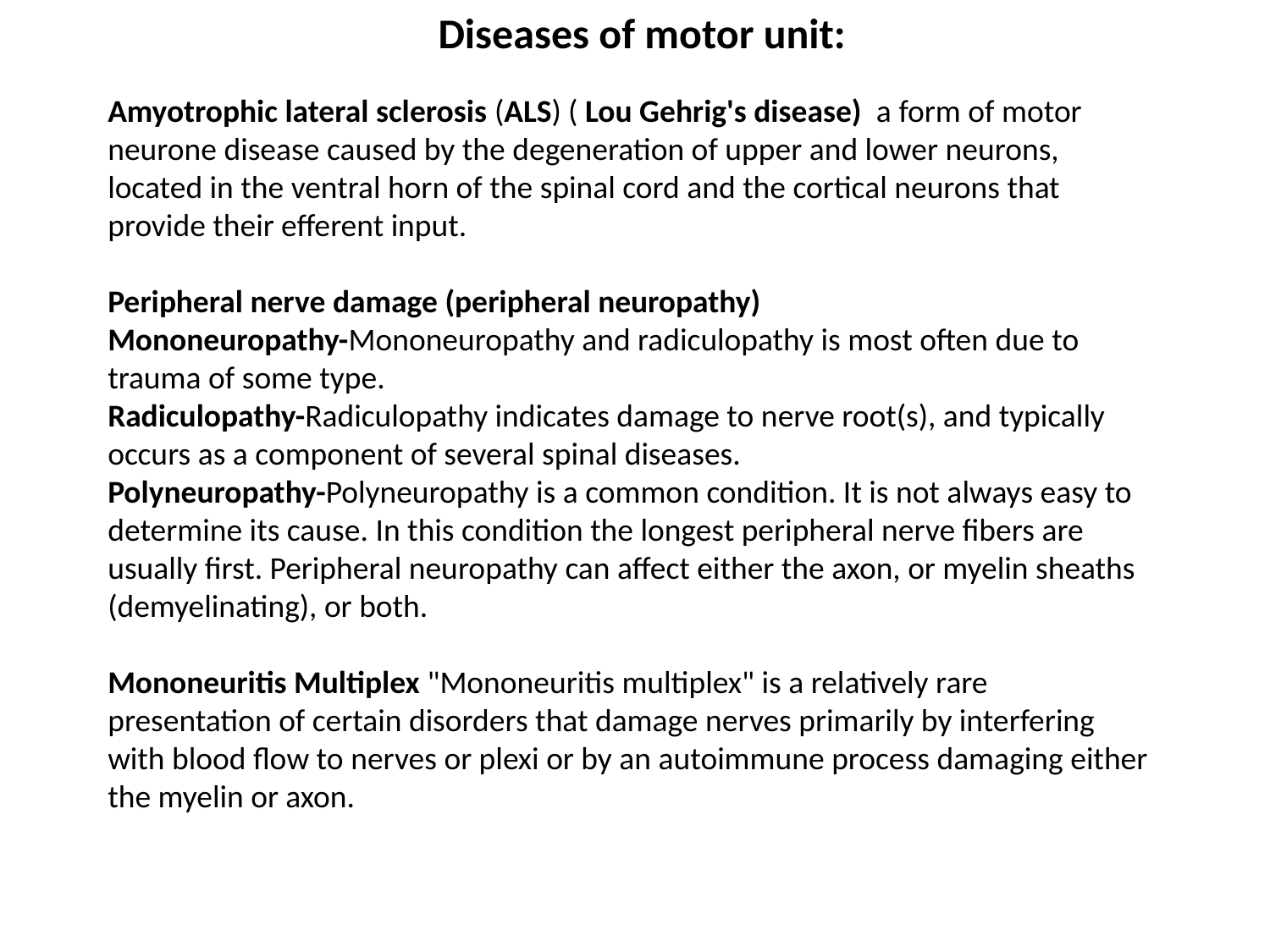

Diseases of motor unit:
Amyotrophic lateral sclerosis (ALS) ( Lou Gehrig's disease)  a form of motor neurone disease caused by the degeneration of upper and lower neurons, located in the ventral horn of the spinal cord and the cortical neurons that provide their efferent input.

Peripheral nerve damage (peripheral neuropathy)
Mononeuropathy-Mononeuropathy and radiculopathy is most often due to trauma of some type.
Radiculopathy-Radiculopathy indicates damage to nerve root(s), and typically occurs as a component of several spinal diseases.
Polyneuropathy-Polyneuropathy is a common condition. It is not always easy to determine its cause. In this condition the longest peripheral nerve fibers are usually first. Peripheral neuropathy can affect either the axon, or myelin sheaths (demyelinating), or both.

Mononeuritis Multiplex "Mononeuritis multiplex" is a relatively rare presentation of certain disorders that damage nerves primarily by interfering with blood flow to nerves or plexi or by an autoimmune process damaging either the myelin or axon.